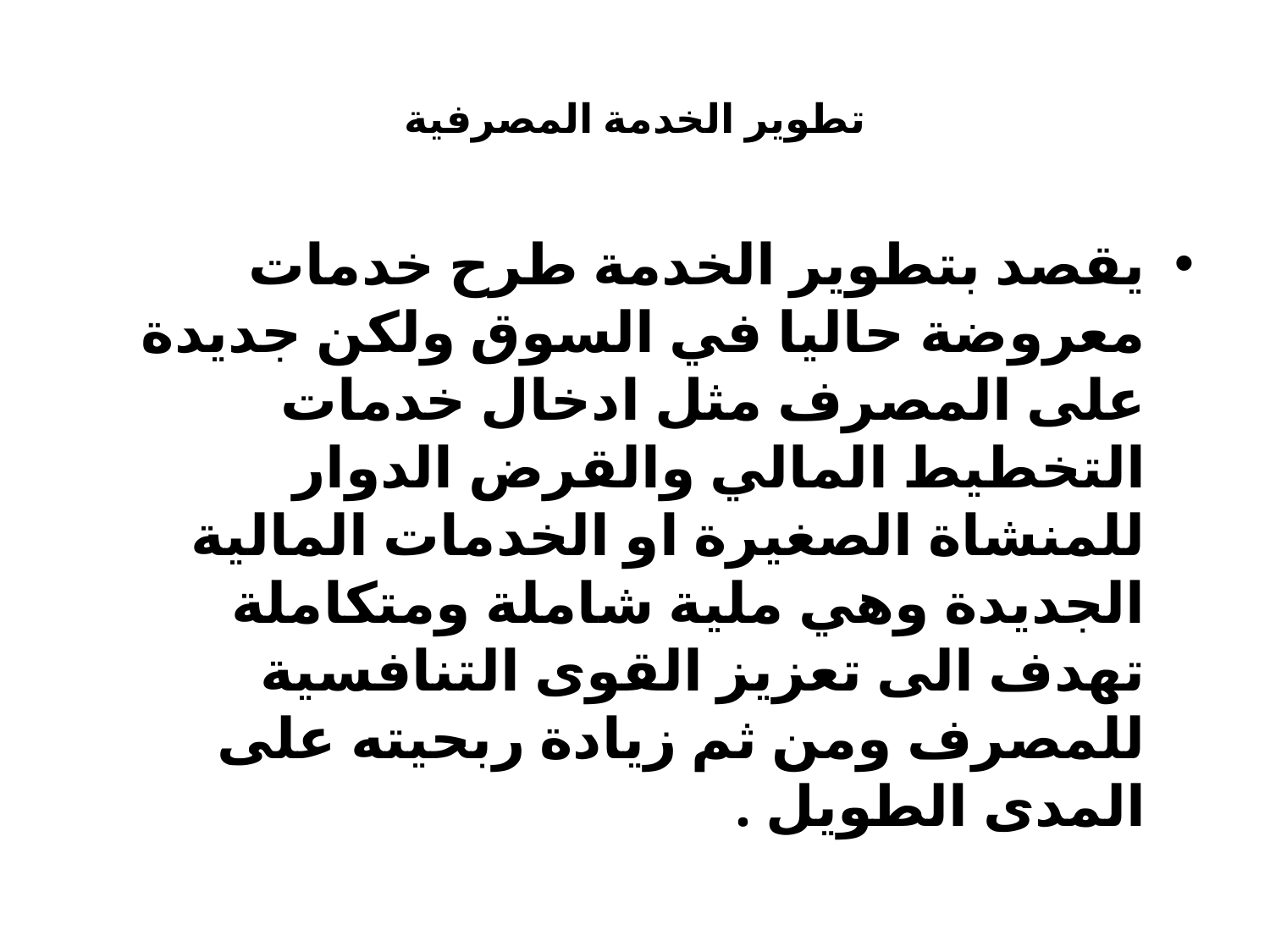

# تطوير الخدمة المصرفية
يقصد بتطوير الخدمة طرح خدمات معروضة حاليا في السوق ولكن جديدة على المصرف مثل ادخال خدمات التخطيط المالي والقرض الدوار للمنشاة الصغيرة او الخدمات المالية الجديدة وهي ملية شاملة ومتكاملة تهدف الى تعزيز القوى التنافسية للمصرف ومن ثم زيادة ربحيته على المدى الطويل .